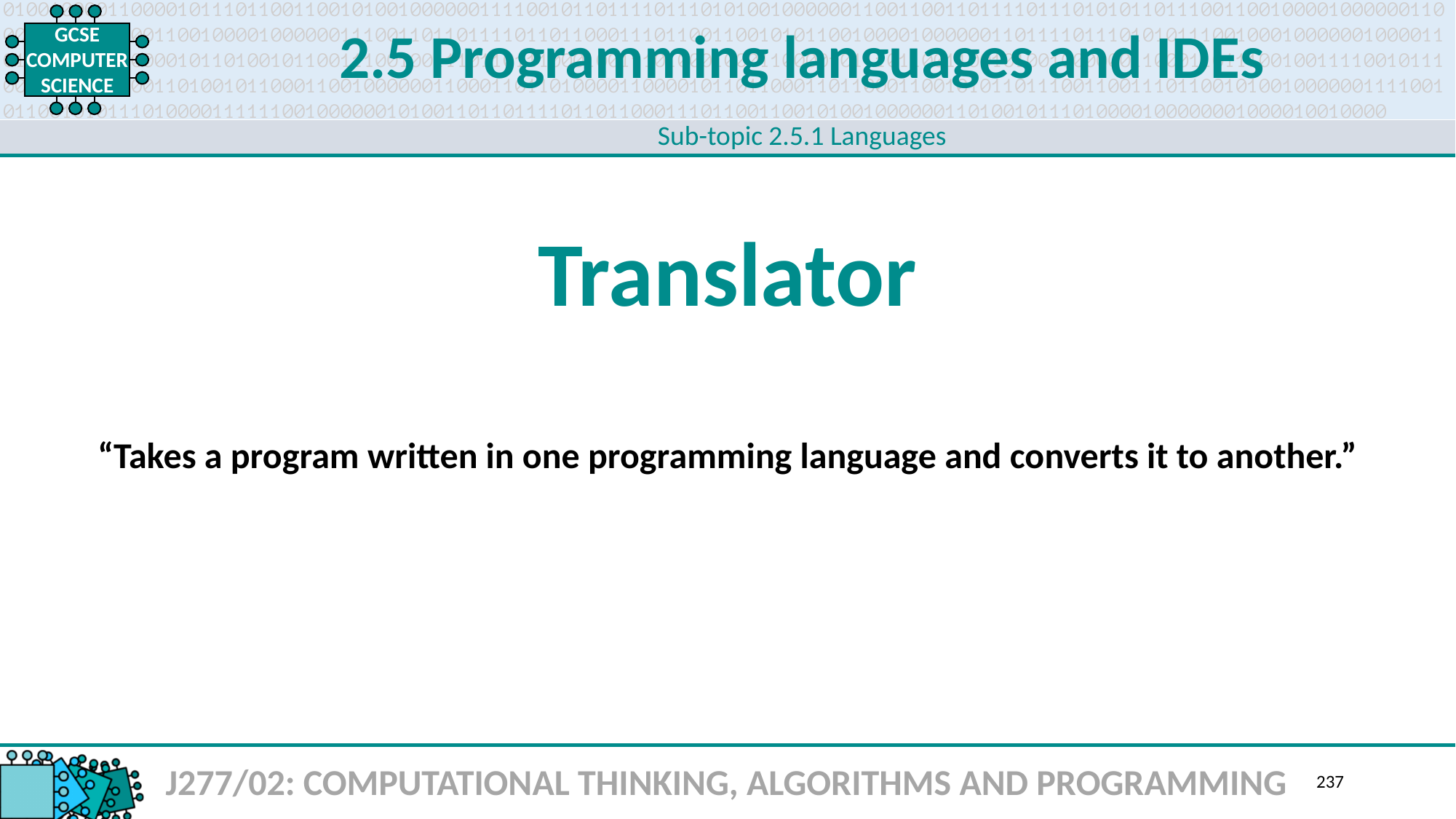

2.5 Programming languages and IDEs
Sub-topic 2.5.1 Languages
Translator
“Takes a program written in one programming language and converts it to another.”
J277/02: COMPUTATIONAL THINKING, ALGORITHMS AND PROGRAMMING
237